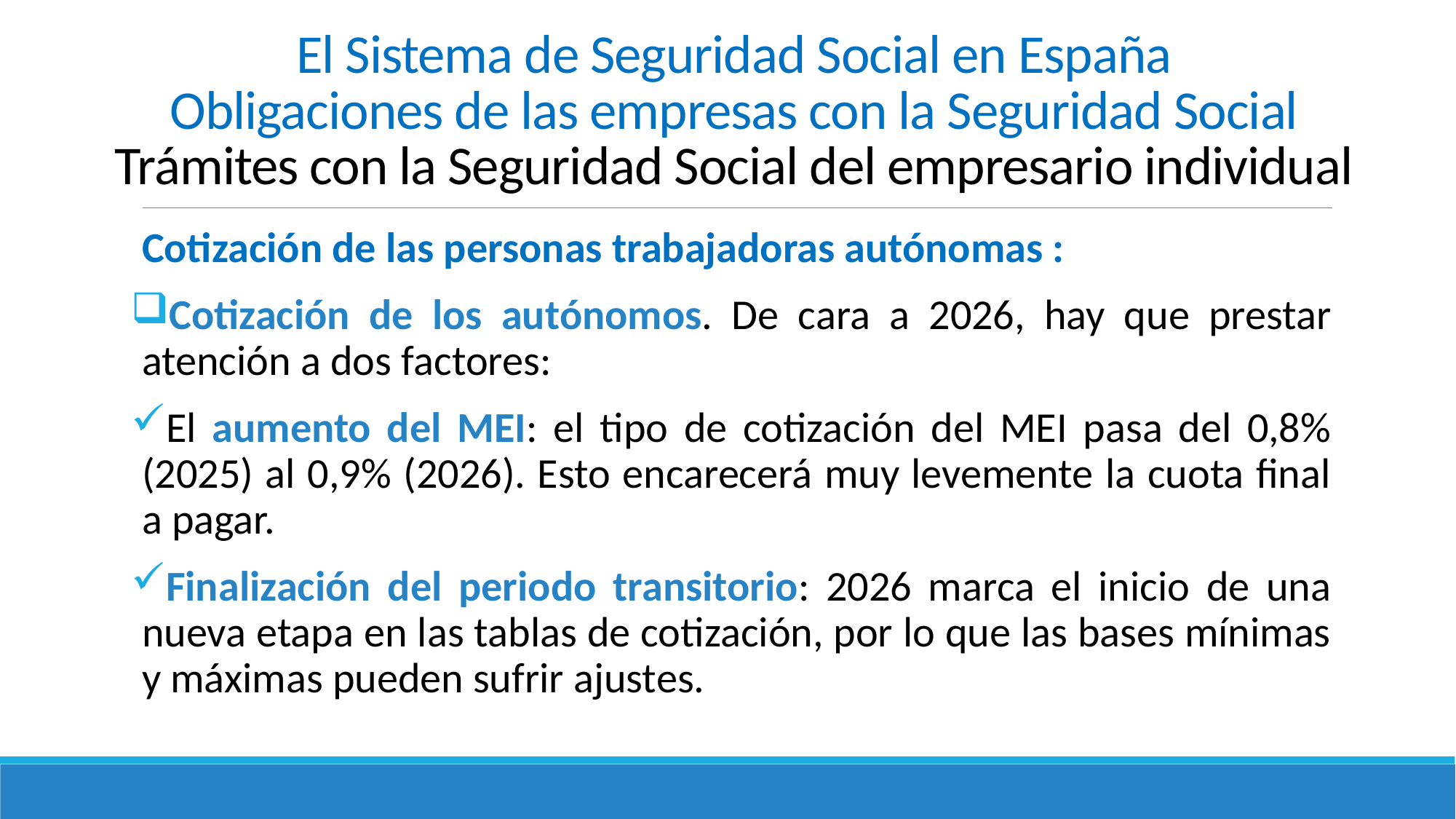

# El Sistema de Seguridad Social en España Obligaciones de las empresas con la Seguridad Social Trámites con la Seguridad Social del empresario individual
Cotización de las personas trabajadoras autónomas :
Cotización de los autónomos. De cara a 2026, hay que prestar atención a dos factores:
El aumento del MEI: el tipo de cotización del MEI pasa del 0,8% (2025) al 0,9% (2026). Esto encarecerá muy levemente la cuota final a pagar.
Finalización del periodo transitorio: 2026 marca el inicio de una nueva etapa en las tablas de cotización, por lo que las bases mínimas y máximas pueden sufrir ajustes.